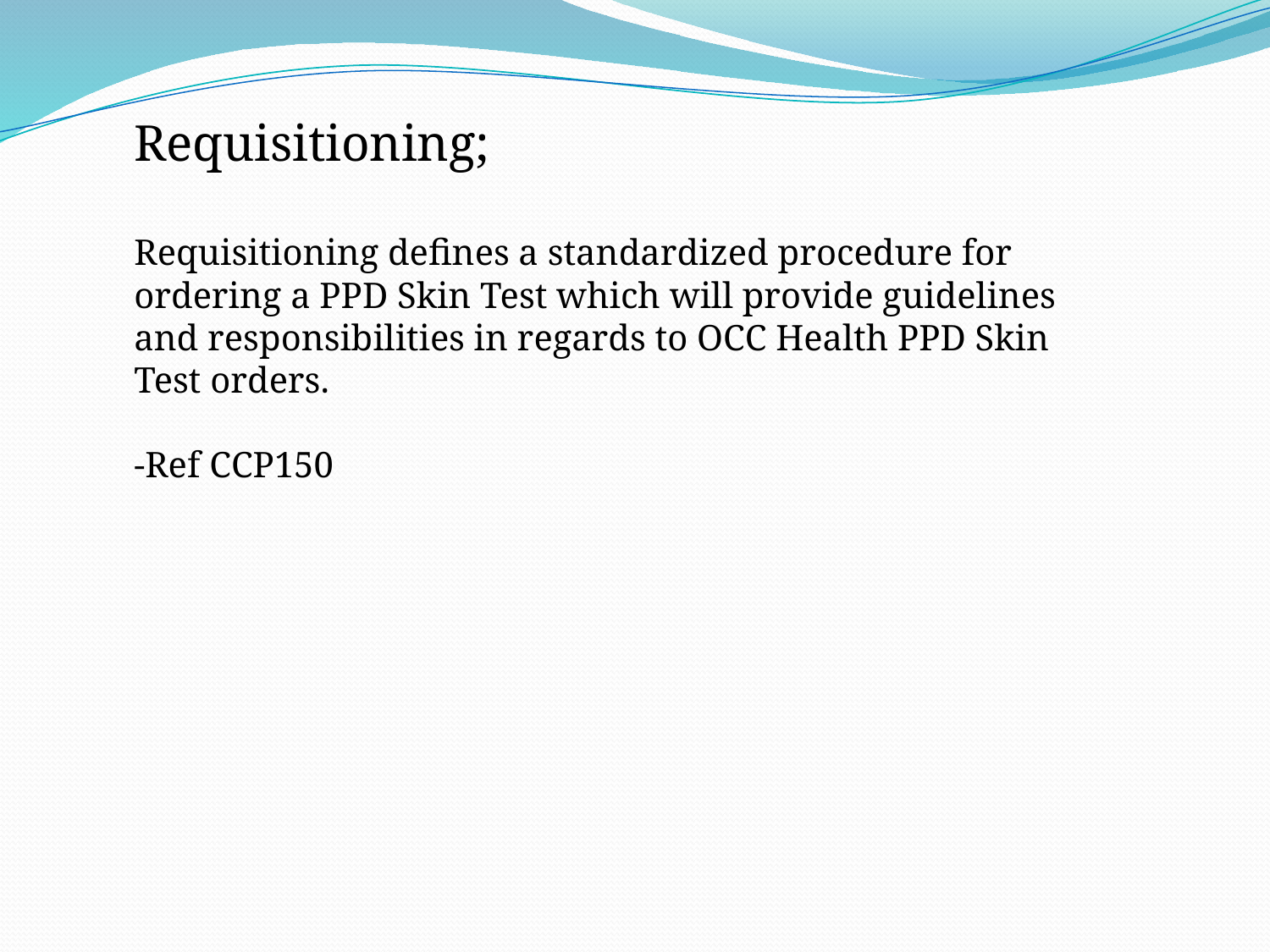

Requisitioning;

Requisitioning defines a standardized procedure for ordering a PPD Skin Test which will provide guidelines and responsibilities in regards to OCC Health PPD Skin Test orders.

-Ref CCP150